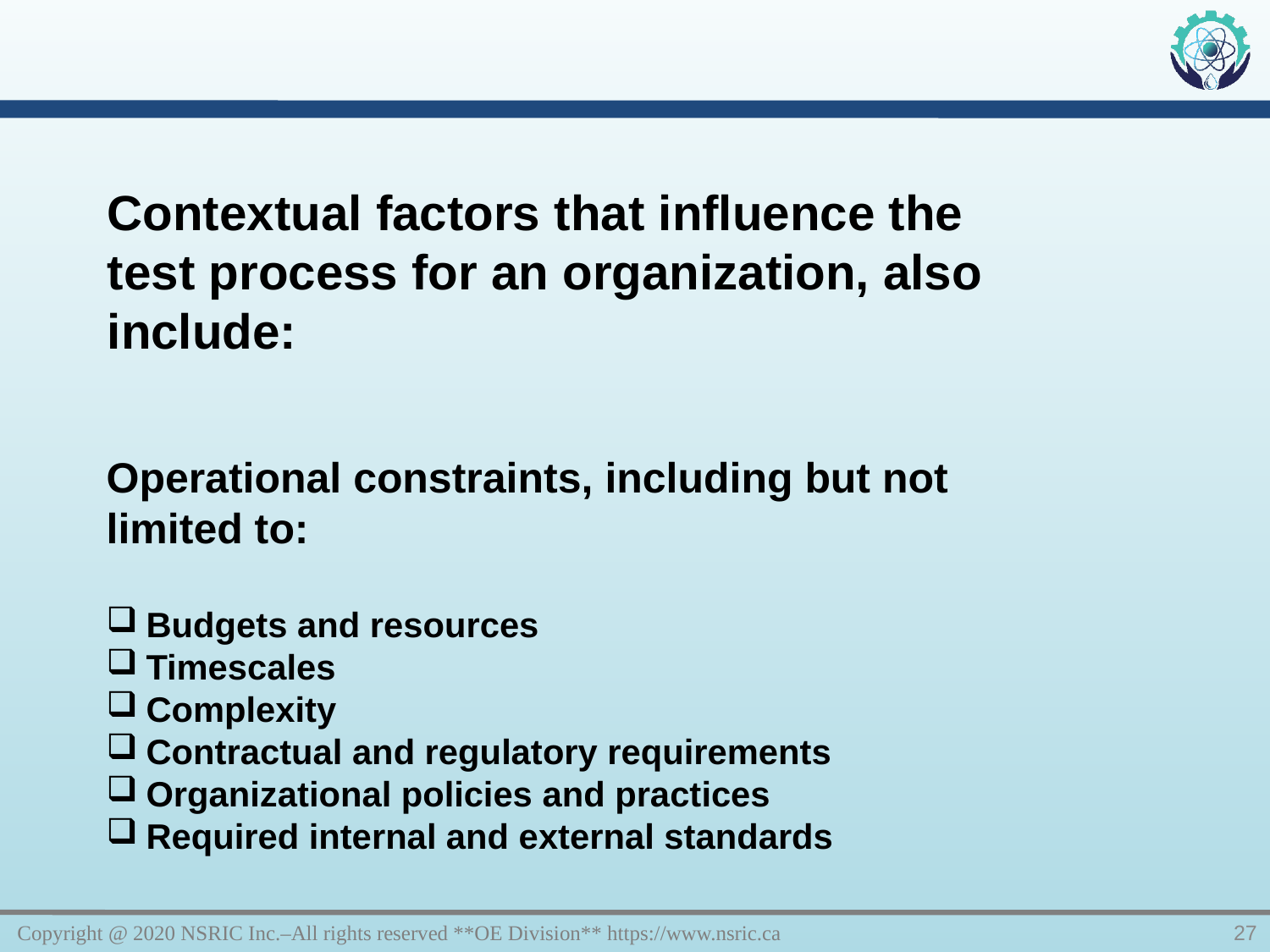

Contextual factors that influence the test process for an organization, also include:

Operational constraints, including but not limited to:

Budgets and resources
Timescales
Complexity
Contractual and regulatory requirements
Organizational policies and practices
Required internal and external standards

Copyright @ 2020 NSRIC Inc.–All rights reserved **OE Division** https://www.nsric.ca
27